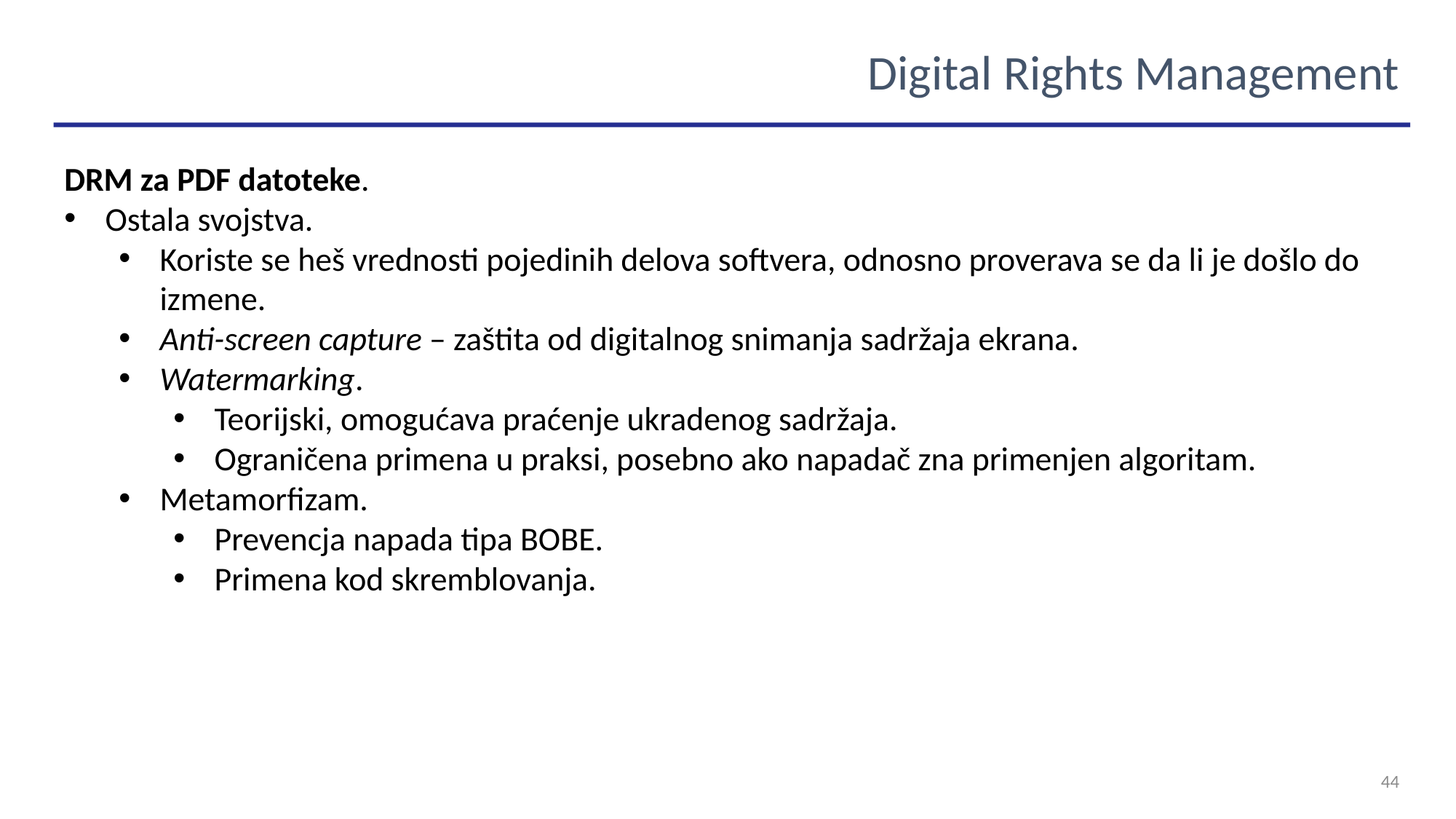

Digital Rights Management

DRM za PDF datoteke.
Ostala svojstva.
Koriste se heš vrednosti pojedinih delova softvera, odnosno proverava se da li je došlo do izmene.
Anti-screen capture – zaštita od digitalnog snimanja sadržaja ekrana.
Watermarking.
Teorijski, omogućava praćenje ukradenog sadržaja.
Ograničena primena u praksi, posebno ako napadač zna primenjen algoritam.
Metamorfizam.
Prevencja napada tipa BOBE.
Primena kod skremblovanja.
44